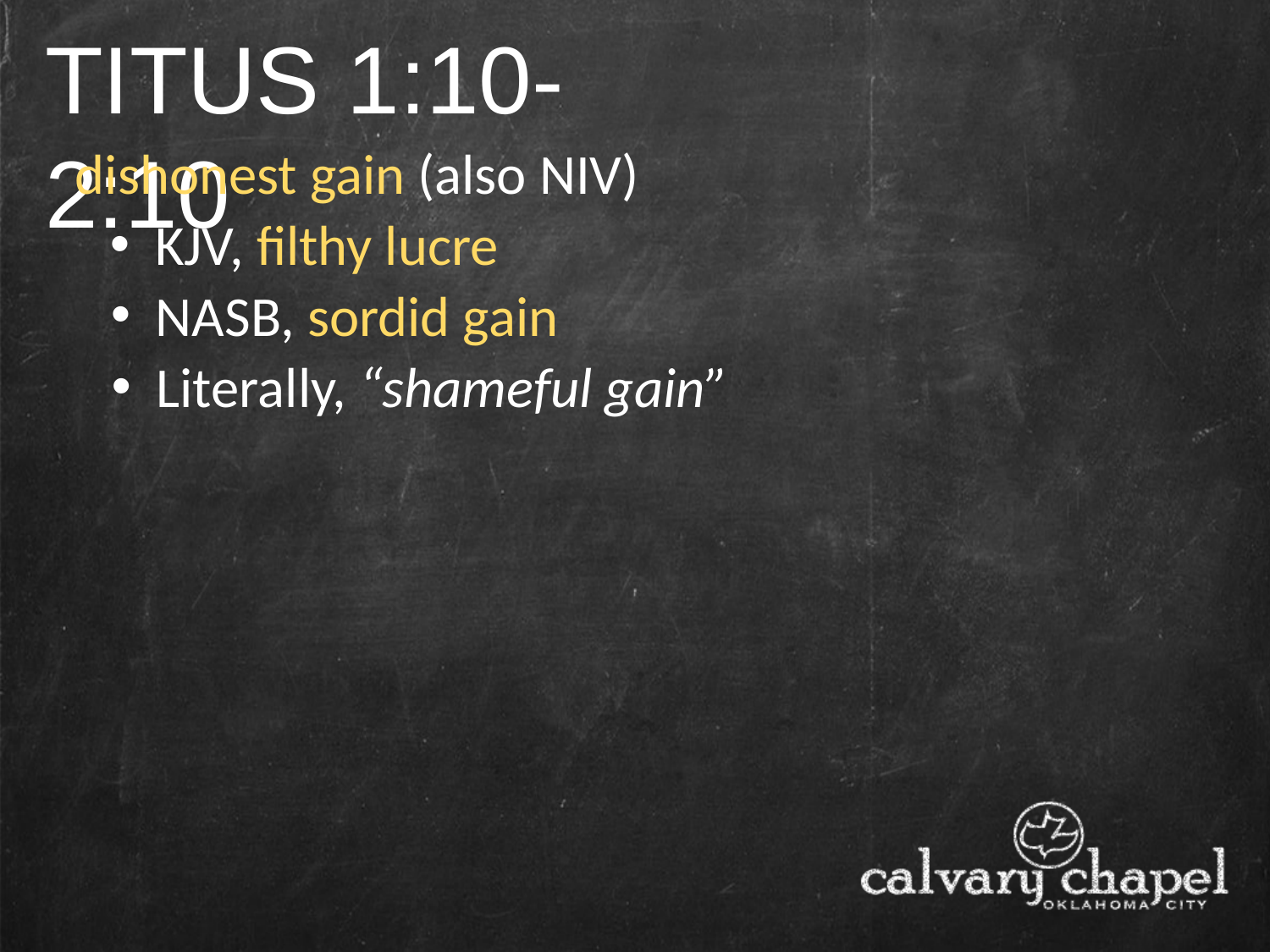

TITUS 1:10-2:10
dishonest gain (also NIV)
 KJV, filthy lucre
 NASB, sordid gain
 Literally, “shameful gain”